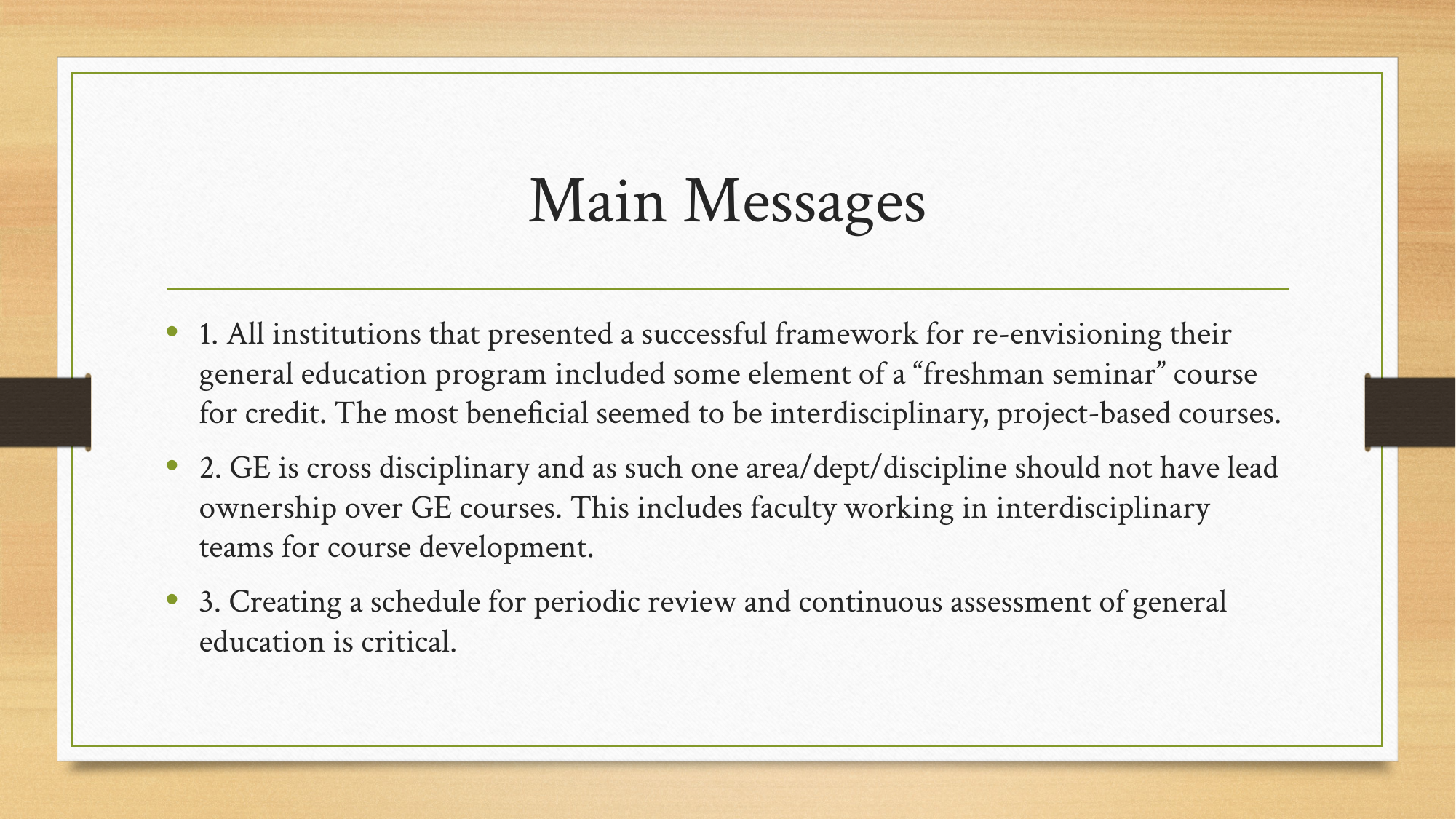

# Main Messages
1. All institutions that presented a successful framework for re-envisioning their general education program included some element of a “freshman seminar” course for credit. The most beneficial seemed to be interdisciplinary, project-based courses.
2. GE is cross disciplinary and as such one area/dept/discipline should not have lead ownership over GE courses. This includes faculty working in interdisciplinary teams for course development.
3. Creating a schedule for periodic review and continuous assessment of general education is critical.